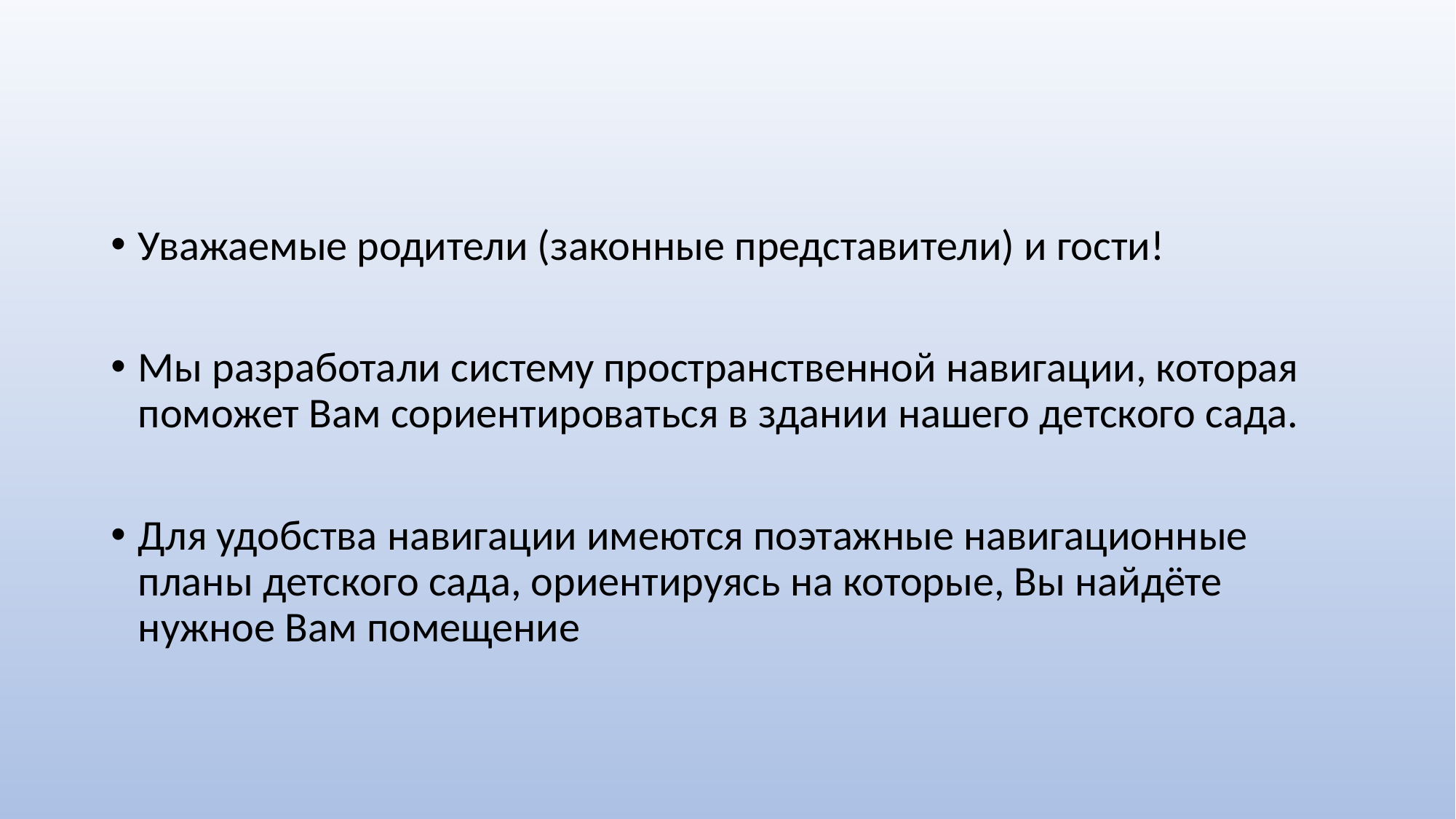

Уважаемые родители (законные представители) и гости!

Мы разработали систему пространственной навигации, которая поможет Вам сориентироваться в здании нашего детского сада.

Для удобства навигации имеются поэтажные навигационные планы детского сада, ориентируясь на которые, Вы найдёте нужное Вам помещение